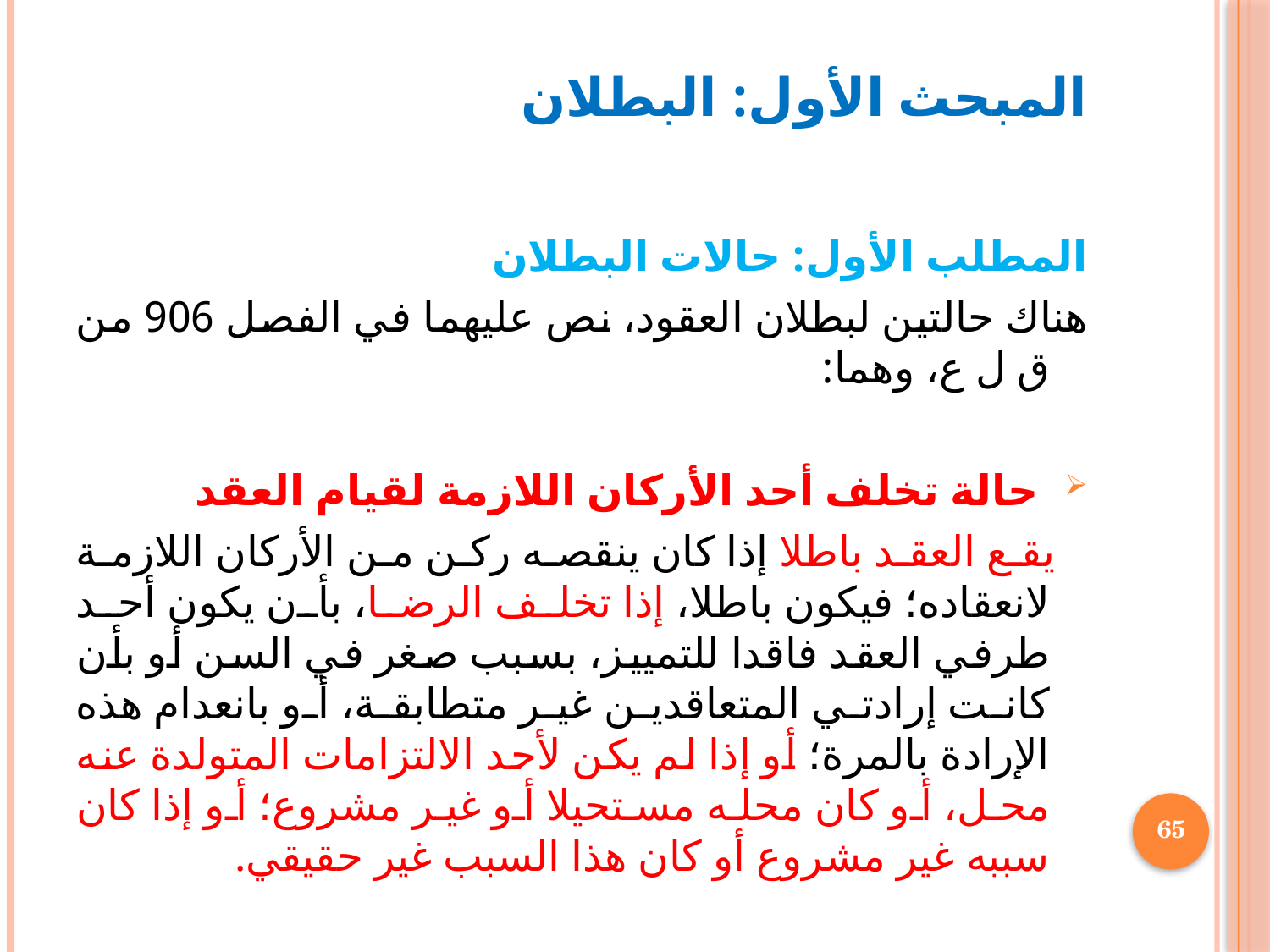

# المبحث الأول: البطلان
المطلب الأول: حالات البطلان
هناك حالتين لبطلان العقود، نص عليهما في الفصل 906 من ق ل ع، وهما:

 حالة تخلف أحد الأركان اللازمة لقيام العقد
   يقع العقد باطلا إذا كان ينقصه ركن من الأركان اللازمة لانعقاده؛ فيكون باطلا، إذا تخلف الرضا، بأن يكون أحد طرفي العقد فاقدا للتمييز، بسبب صغر في السن أو بأن كانت إرادتي المتعاقدين غير متطابقة، أو بانعدام هذه الإرادة بالمرة؛ أو إذا لم يكن لأحد الالتزامات المتولدة عنه محل، أو كان محله مستحيلا أو غير مشروع؛ أو إذا كان سببه غير مشروع أو كان هذا السبب غير حقيقي.

65